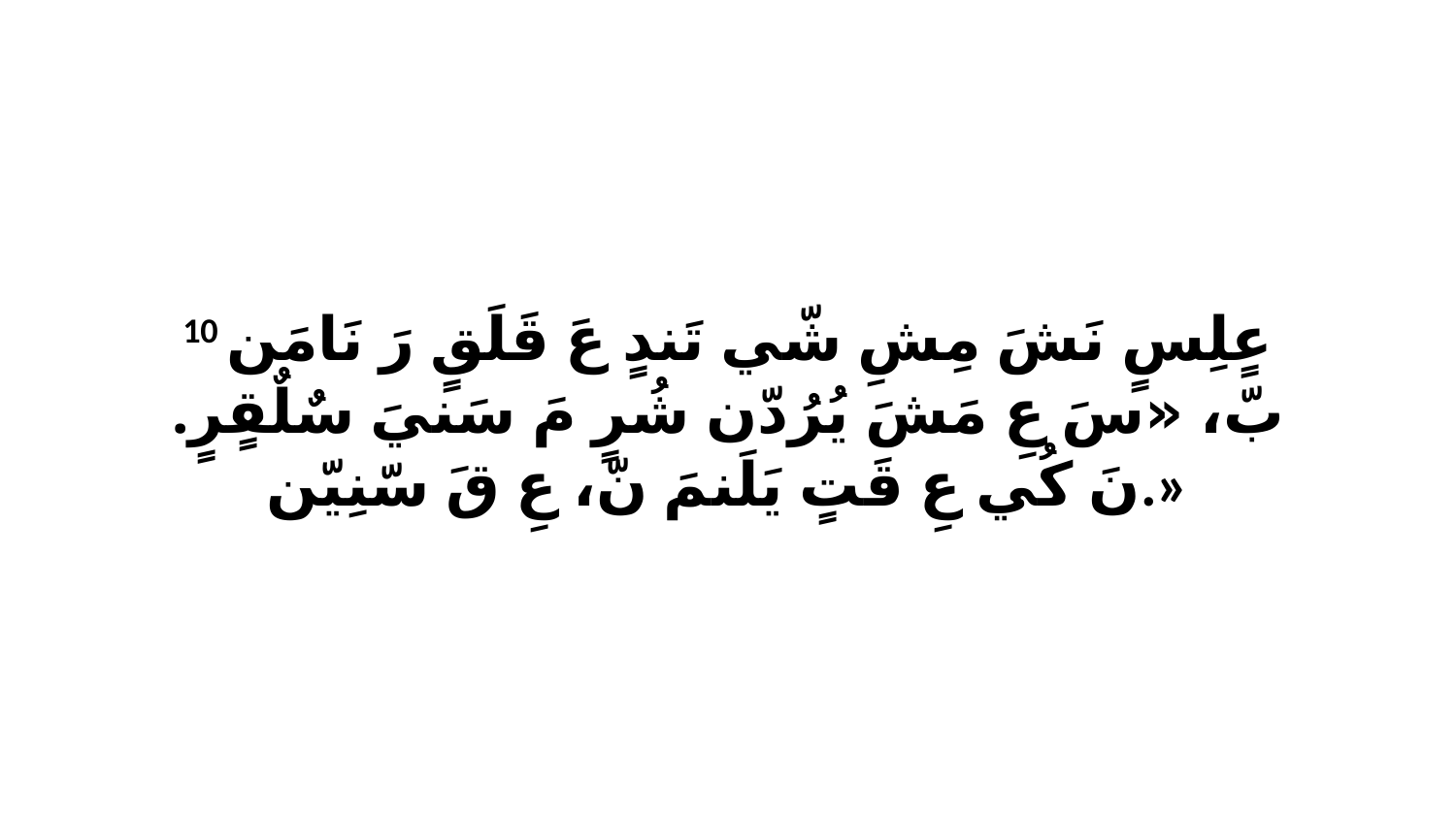

10 عٍلِسٍ نَشَ مِشِ شّي تَندٍ عَ قَلَقٍ رَ نَامَن بّ، «سَ عِ مَشَ يُرُدّن شُرٍ مَ سَنيَ سٌلٌقٍرٍ. نَ كُي عِ قَتٍ يَلَنمَ نّ، عِ قَ سّنِيّن.»